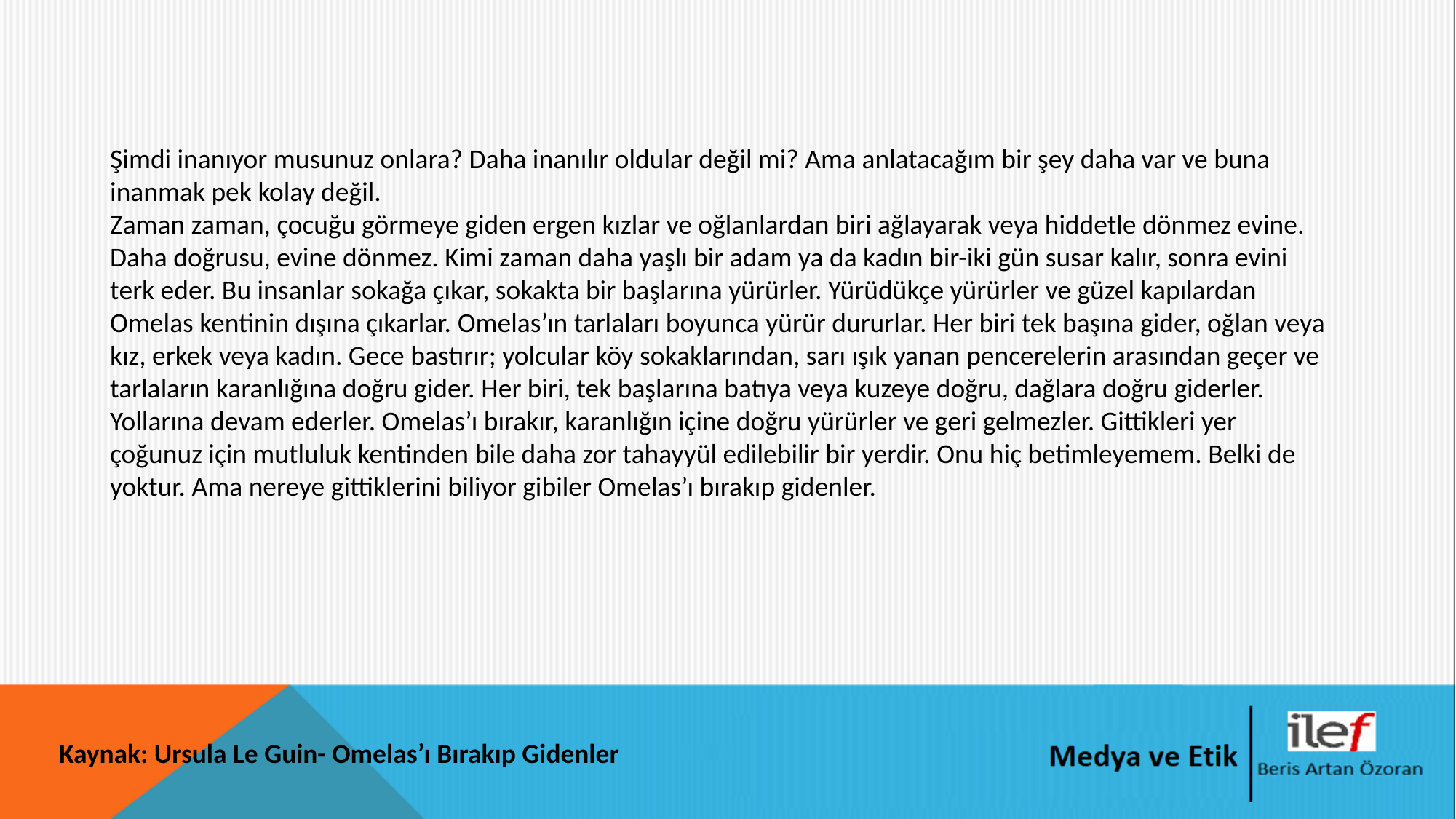

Şimdi inanıyor musunuz onlara? Daha inanılır oldular değil mi? Ama anlatacağım bir şey daha var ve buna inanmak pek kolay değil.
Zaman zaman, çocuğu görmeye giden ergen kızlar ve oğlanlardan biri ağlayarak veya hiddetle dönmez evine. Daha doğrusu, evine dönmez. Kimi zaman daha yaşlı bir adam ya da kadın bir-iki gün susar kalır, sonra evini terk eder. Bu insanlar sokağa çıkar, sokakta bir başlarına yürürler. Yürüdükçe yürürler ve güzel kapılardan Omelas kentinin dışına çıkarlar. Omelas’ın tarlaları boyunca yürür dururlar. Her biri tek başına gider, oğlan veya kız, erkek veya kadın. Gece bastırır; yolcular köy sokaklarından, sarı ışık yanan pencerelerin arasından geçer ve tarlaların karanlığına doğru gider. Her biri, tek başlarına batıya veya kuzeye doğru, dağlara doğru giderler. Yollarına devam ederler. Omelas’ı bırakır, karanlığın içine doğru yürürler ve geri gelmezler. Gittikleri yer çoğunuz için mutluluk kentinden bile daha zor tahayyül edilebilir bir yerdir. Onu hiç betimleyemem. Belki de yoktur. Ama nereye gittiklerini biliyor gibiler Omelas’ı bırakıp gidenler.
Kaynak: Ursula Le Guin- Omelas’ı Bırakıp Gidenler